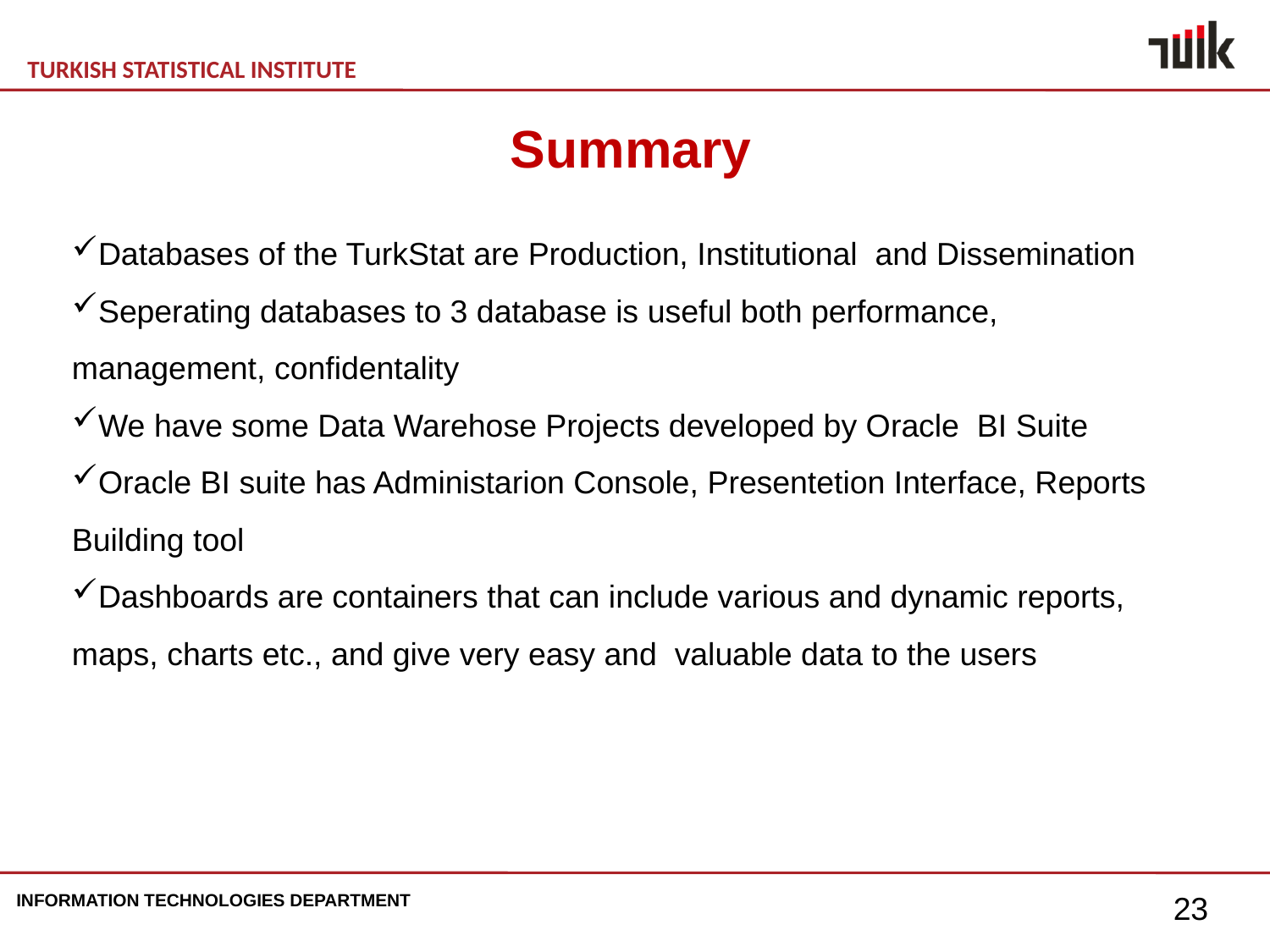

Summary
Databases of the TurkStat are Production, Institutional  and Dissemination
Seperating databases to 3 database is useful both performance, management, confidentality
We have some Data Warehose Projects developed by Oracle  BI Suite
Oracle BI suite has Administarion Console, Presentetion Interface, Reports Building tool
Dashboards are containers that can include various and dynamic reports, maps, charts etc., and give very easy and  valuable data to the users